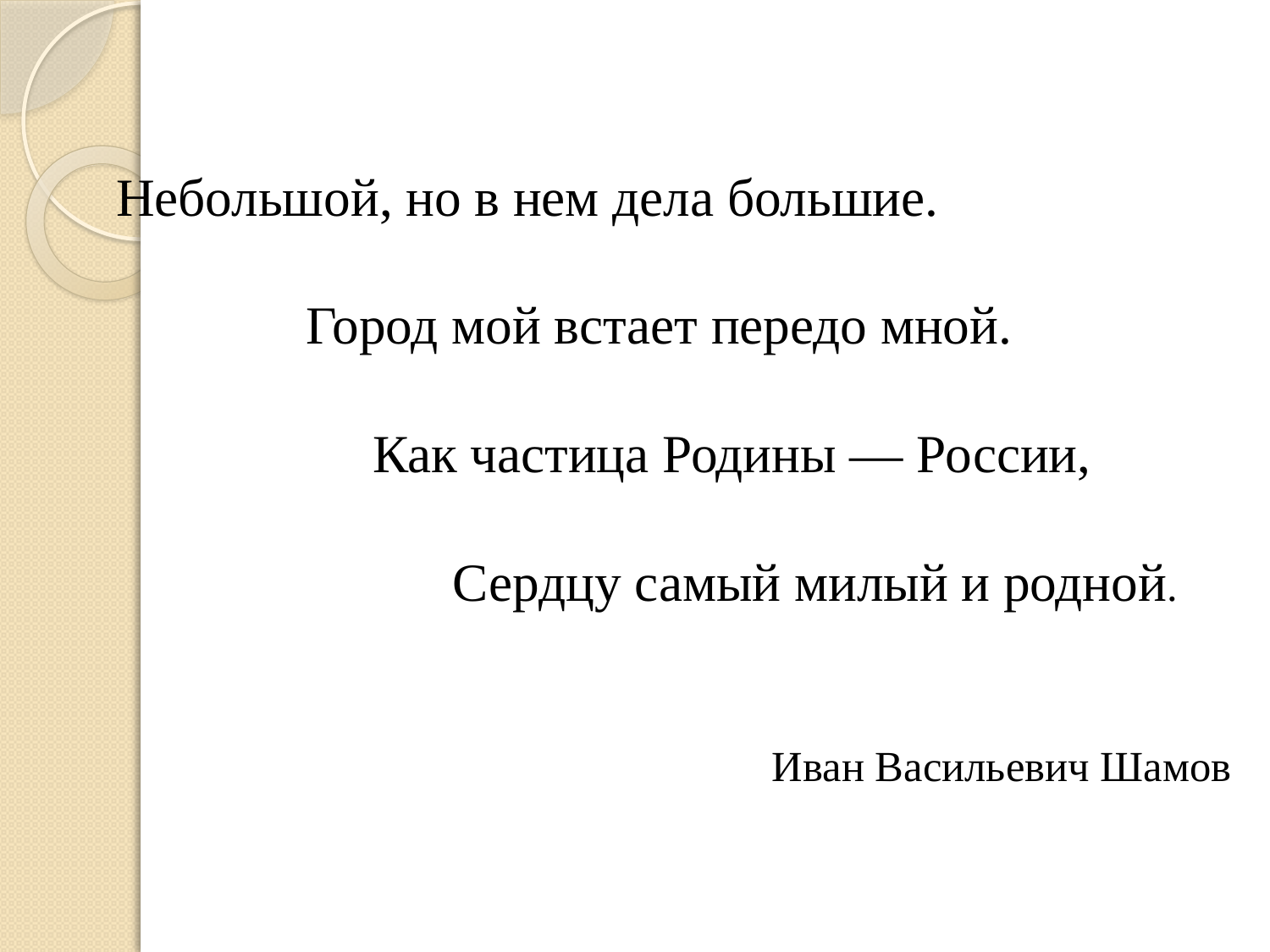

Небольшой, но в нем дела большие.                                                                                                                     Город мой встает передо мной.                                                                                                                    Как частица Родины — России,                                                                                                                    Сердцу самый милый и родной.

Иван Васильевич Шамов